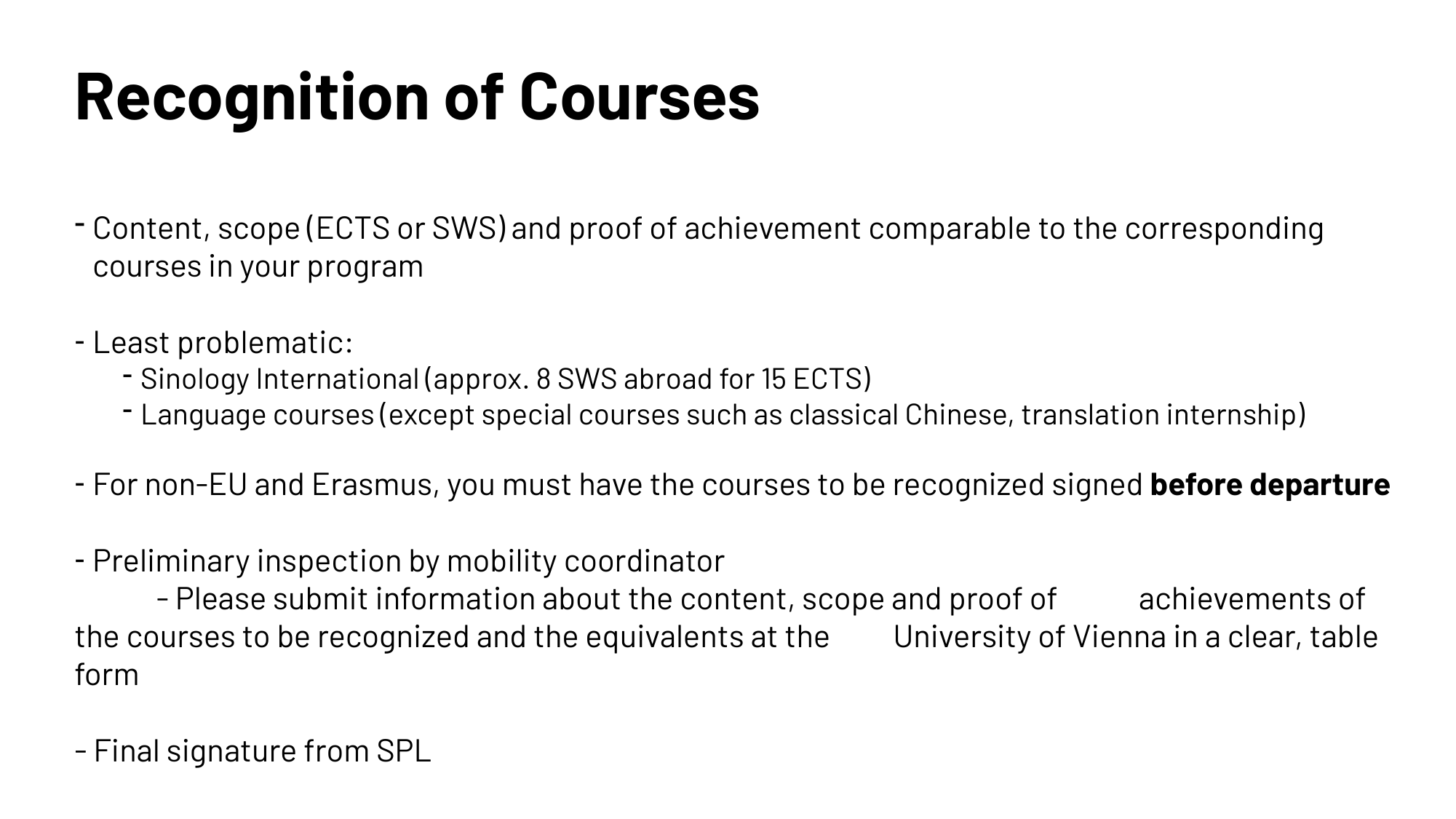

# Recognition of Courses
Content, scope (ECTS or SWS) and proof of achievement comparable to the corresponding courses in your program

Least problematic:
Sinology International (approx. 8 SWS abroad for 15 ECTS)
Language courses (except special courses such as classical Chinese, translation internship)

For non-EU and Erasmus, you must have the courses to be recognized signed before departure

Preliminary inspection by mobility coordinator
	- Please submit information about the content, scope and proof of 	achievements of the courses to be recognized and the equivalents at the 	University of Vienna in a clear, table form

- Final signature from SPL